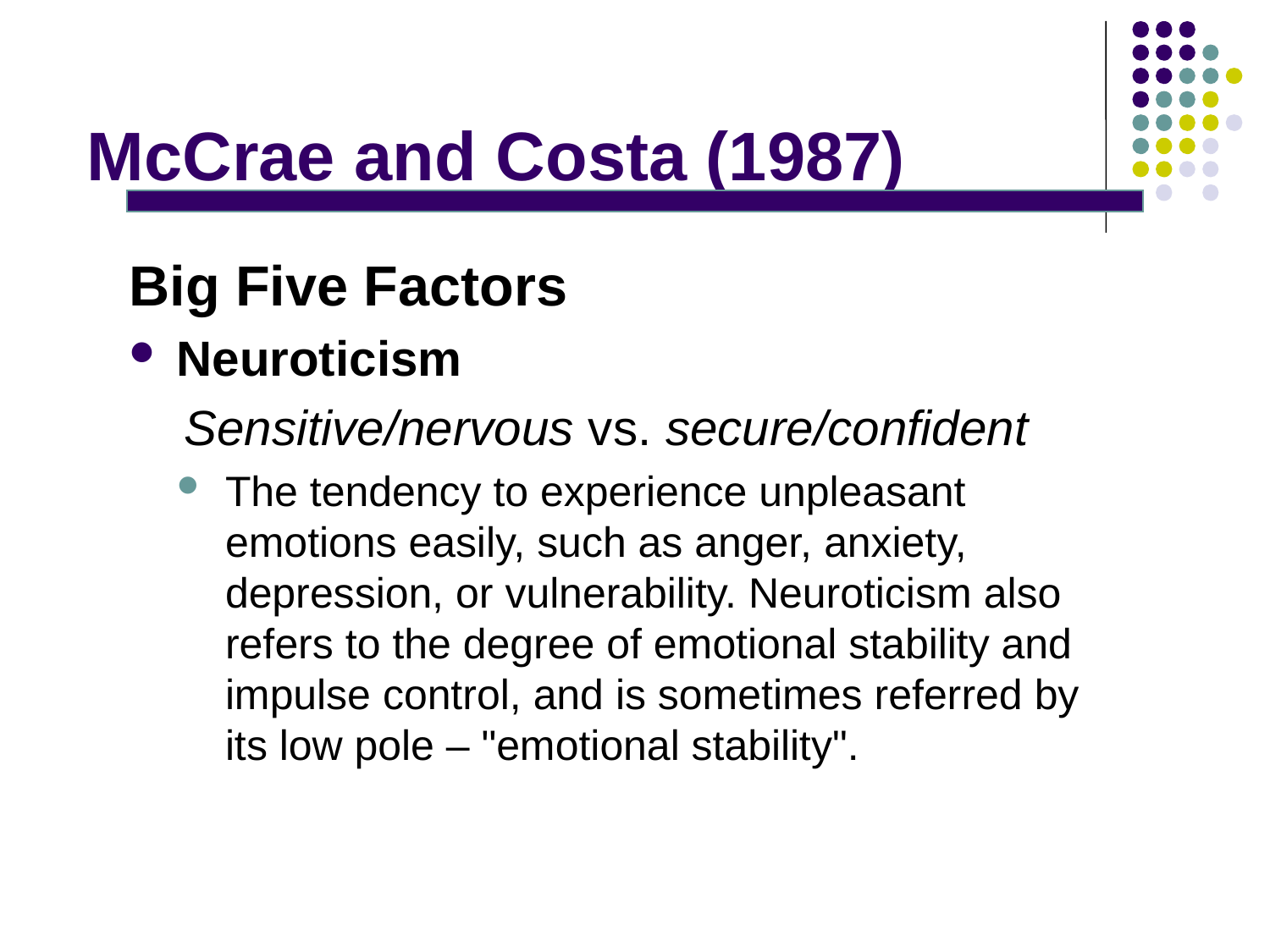

# McCrae and Costa (1987)

Big Five Factors
Neuroticism
    Sensitive/nervous vs. secure/confident
The tendency to experience unpleasant emotions easily, such as anger, anxiety, depression, or vulnerability. Neuroticism also refers to the degree of emotional stability and impulse control, and is sometimes referred by its low pole – "emotional stability".